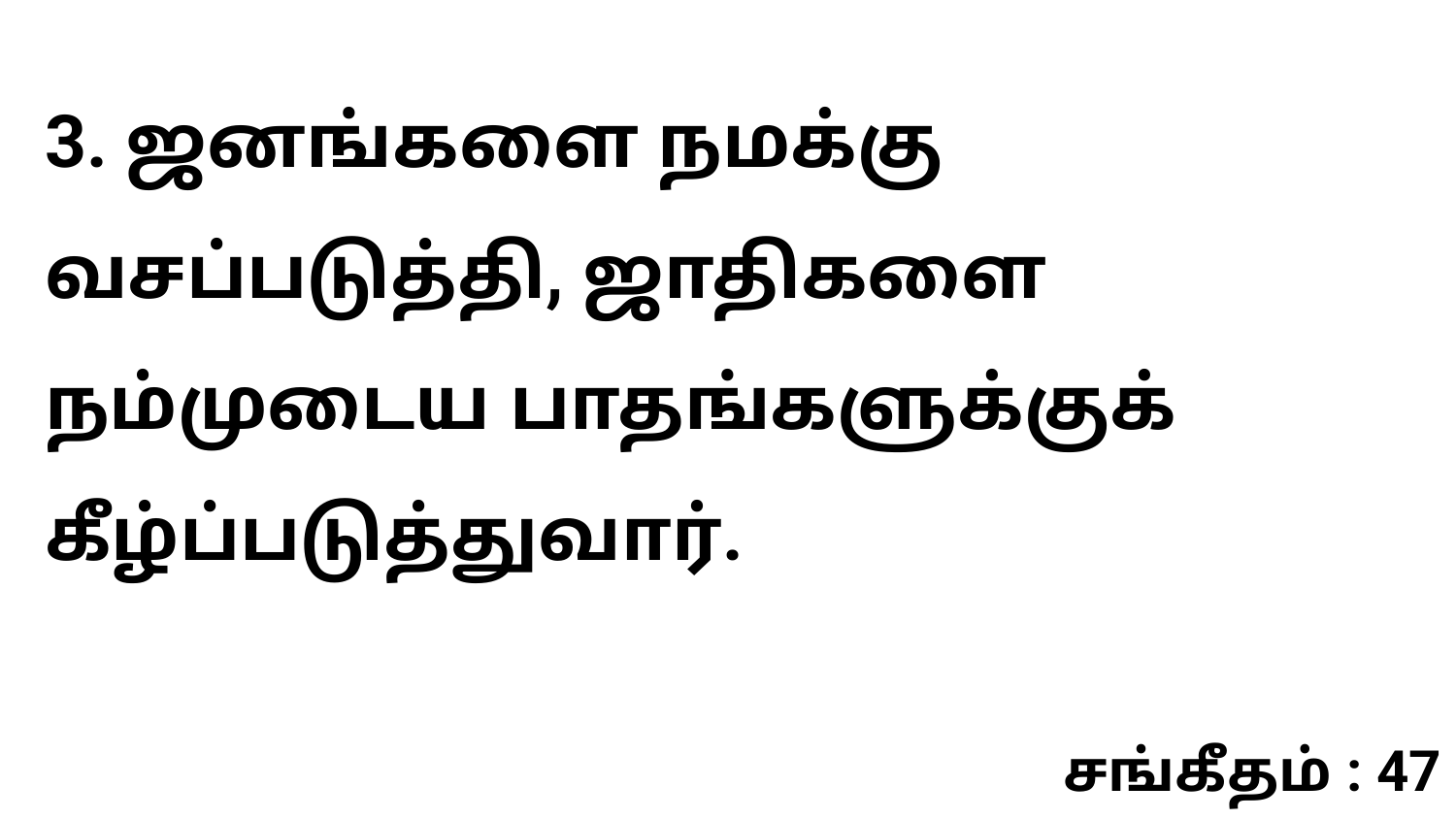

3. ஜனங்களை நமக்கு வசப்படுத்தி, ஜாதிகளை நம்முடைய பாதங்களுக்குக் கீழ்ப்படுத்துவார்.
சங்கீதம் : 47